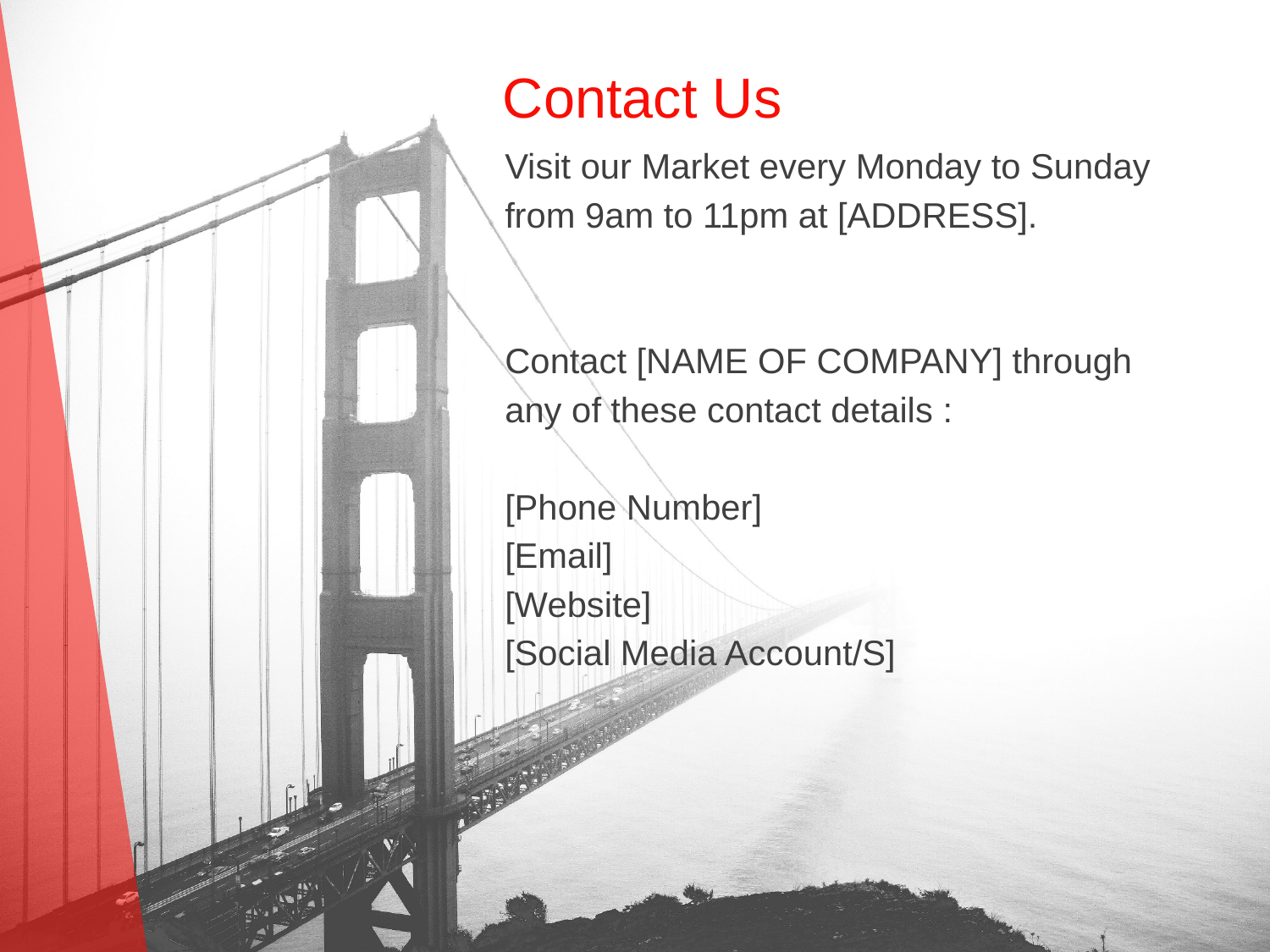

Contact Us
Visit our Market every Monday to Sunday from 9am to 11pm at [ADDRESS].
Contact [NAME OF COMPANY] through any of these contact details :
[Phone Number]
[Email]
[Website]
[Social Media Account/S]